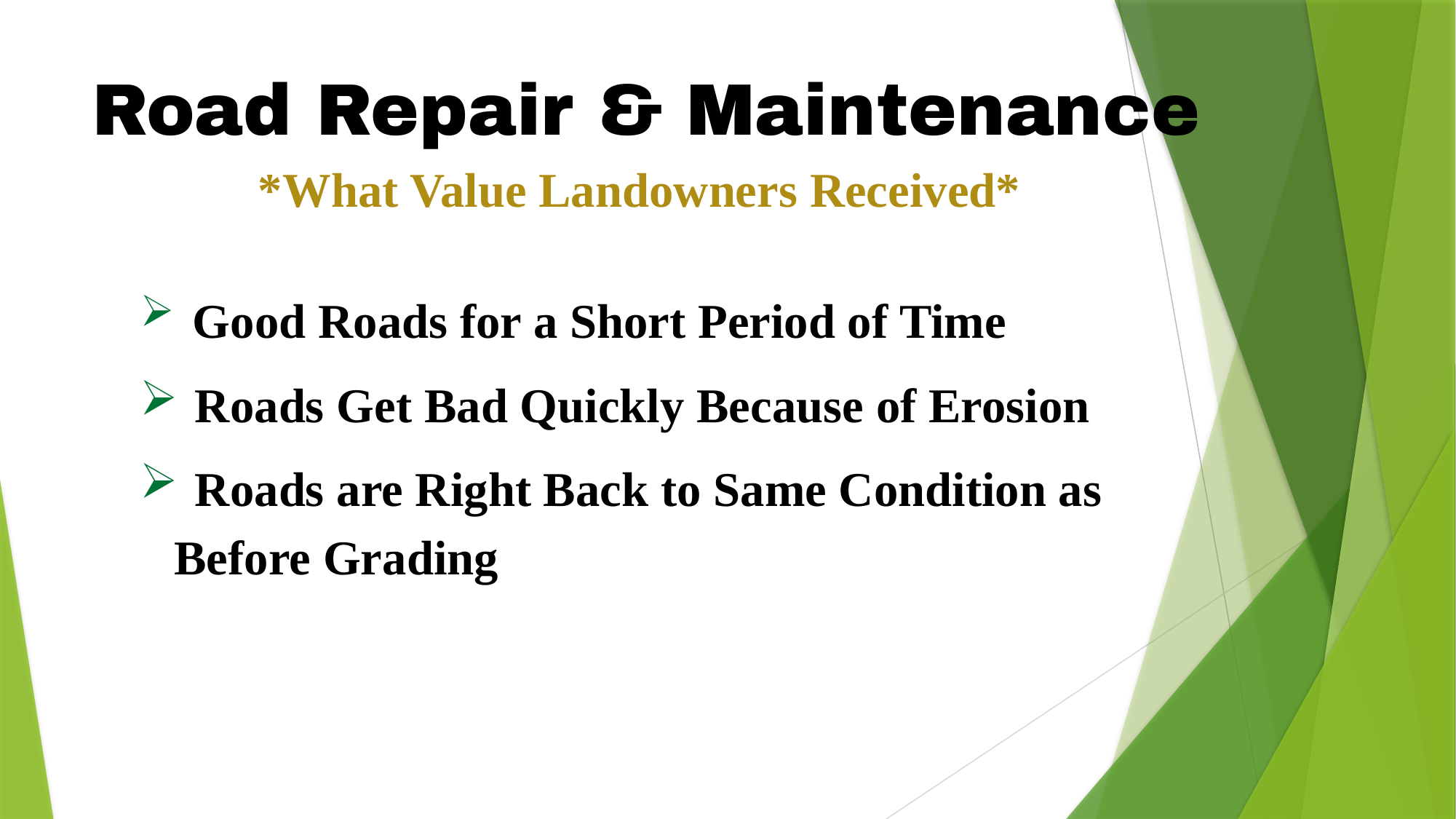

# Road Repair & Maintenance
*What Value Landowners Received*
 Good Roads for a Short Period of Time
 Roads Get Bad Quickly Because of Erosion
 Roads are Right Back to Same Condition as Before Grading